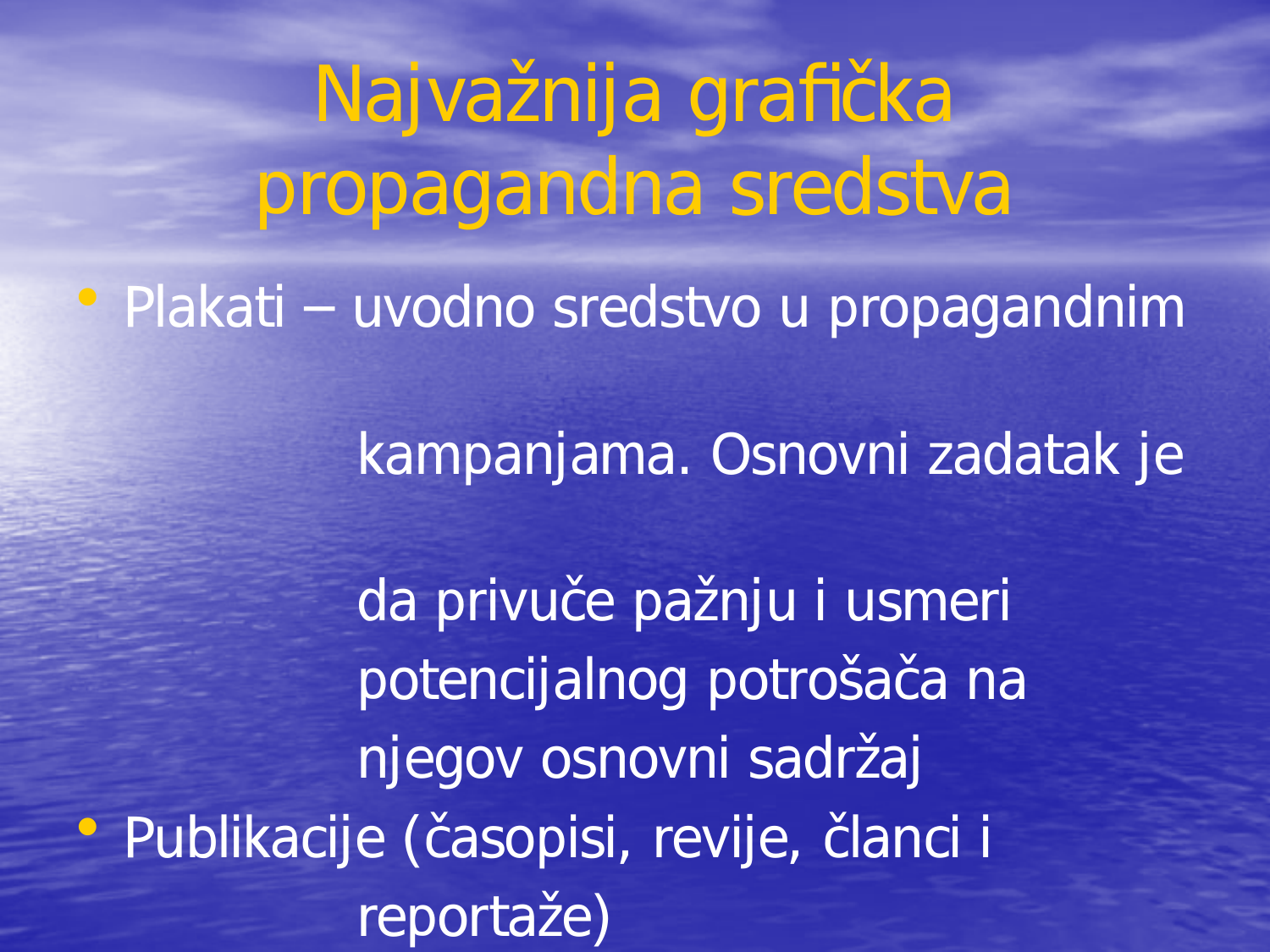

# Najvažnija grafička propagandna sredstva
Plakati – uvodno sredstvo u propagandnim
                kampanjama. Osnovni zadatak je
                da privuče pažnju i usmeri
                potencijalnog potrošača na
                njegov osnovni sadržaj
Publikacije (časopisi, revije, članci i
                reportaže)